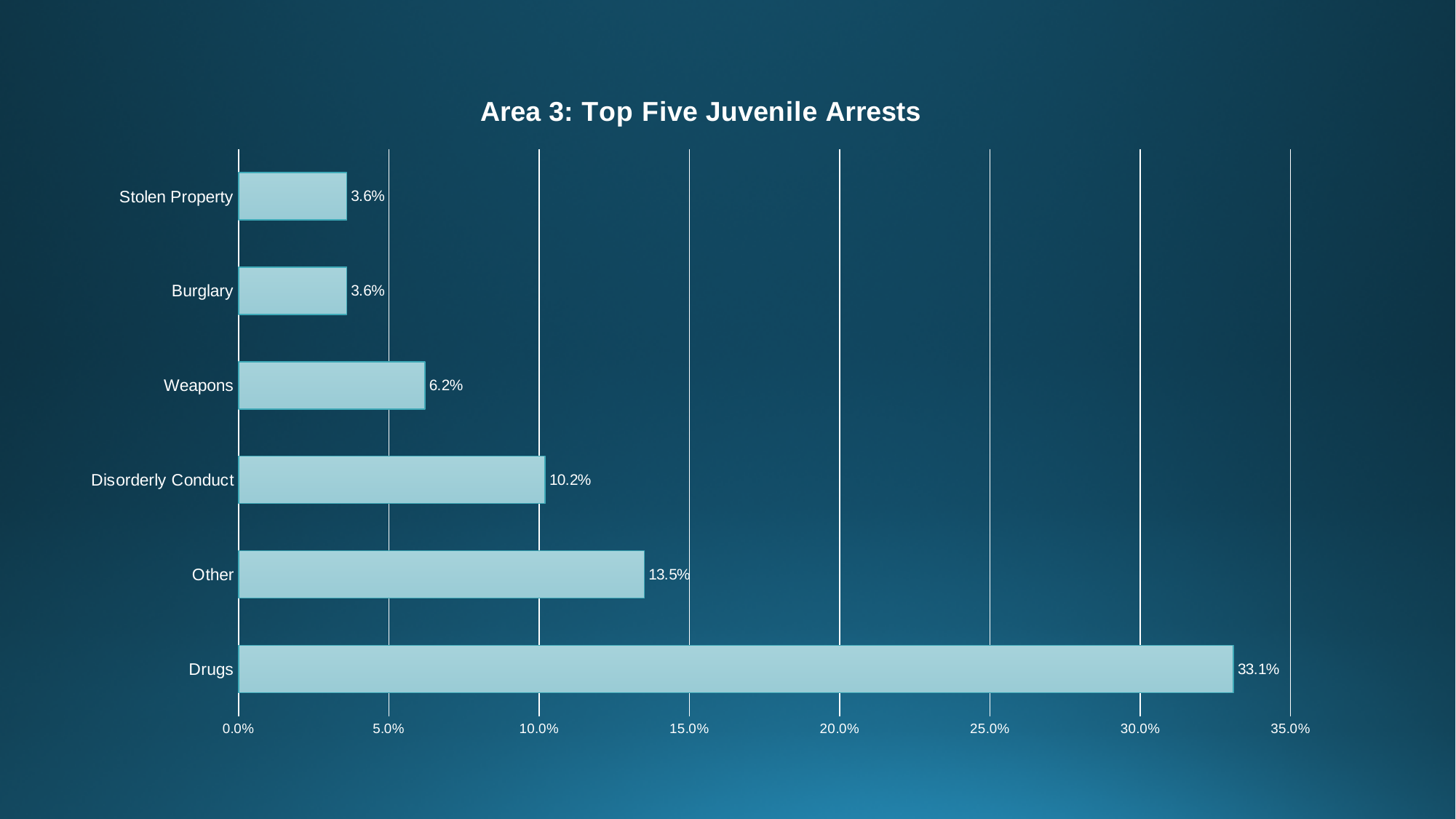

### Chart: Area 3: Top Five Juvenile Arrests

| Category |  |
|---|---|
| Drugs | 0.331 |
| Other | 0.135 |
| Disorderly Conduct | 0.102 |
| Weapons | 0.062 |
| Burglary | 0.036 |
| Stolen Property | 0.036 |